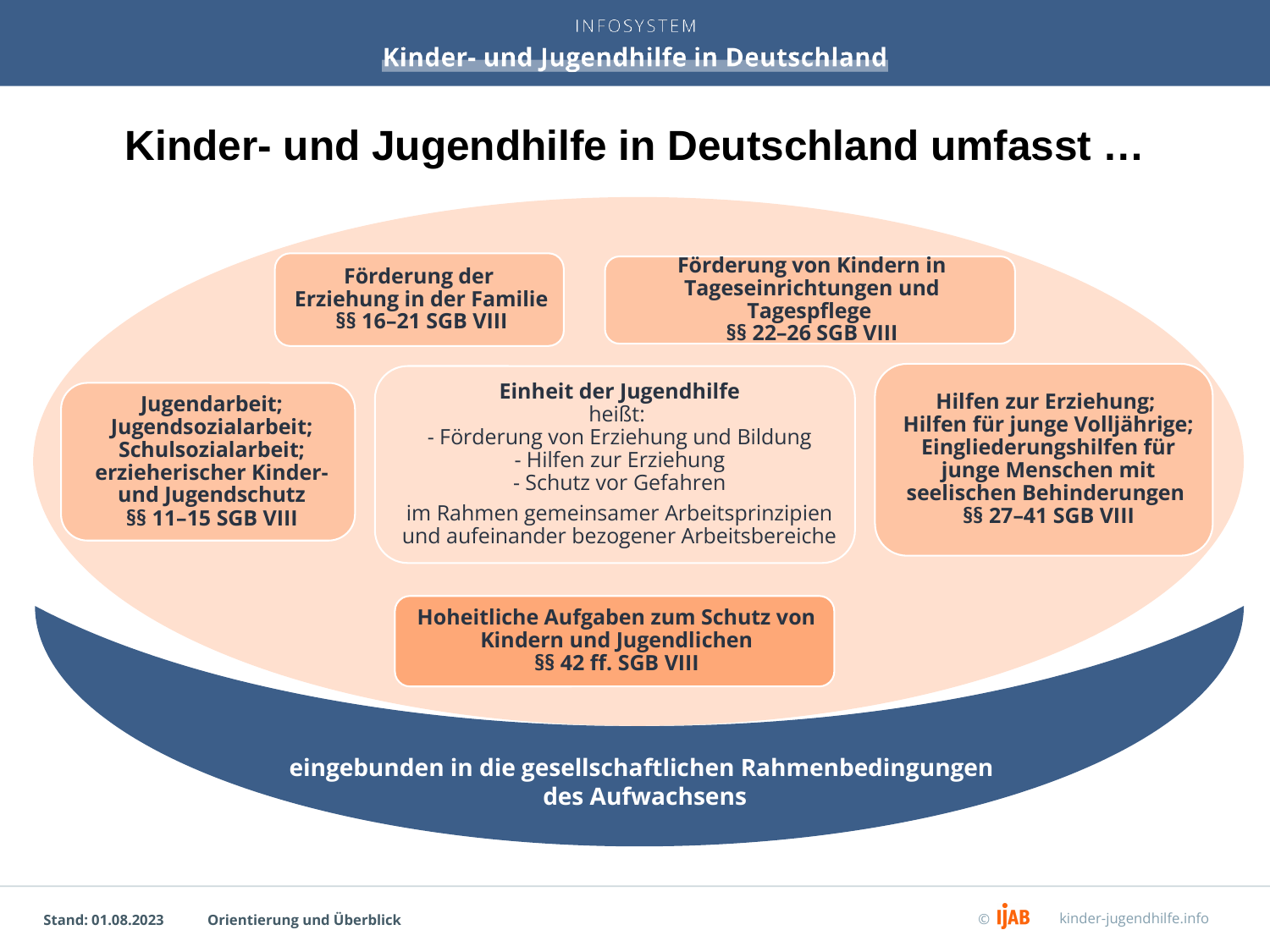

Kinder- und Jugendhilfe in Deutschland umfasst …

Förderung der
Erziehung in der Familie
§§ 16–21 SGB VIII
Förderung von Kindern in Tageseinrichtungen und Tagespflege
§§ 22–26 SGB VIII
Hilfen zur Erziehung;
Hilfen für junge Volljährige; Eingliederungshilfen für junge Menschen mit seelischen Behinderungen
§§ 27–41 SGB VIII
Jugendarbeit;
Jugendsozialarbeit; Schulsozialarbeit;
erzieherischer Kinder- und Jugendschutz
§§ 11–15 SGB VIII
Einheit der Jugendhilfe
heißt:
- Förderung von Erziehung und Bildung
- Hilfen zur Erziehung
- Schutz vor Gefahren
im Rahmen gemeinsamer Arbeitsprinzipien und aufeinander bezogener Arbeitsbereiche
Hoheitliche Aufgaben zum Schutz von Kindern und Jugendlichen
§§ 42 ff. SGB VIII
eingebunden in die gesellschaftlichen Rahmenbedingungen
des Aufwachsens

Orientierung und Überblick